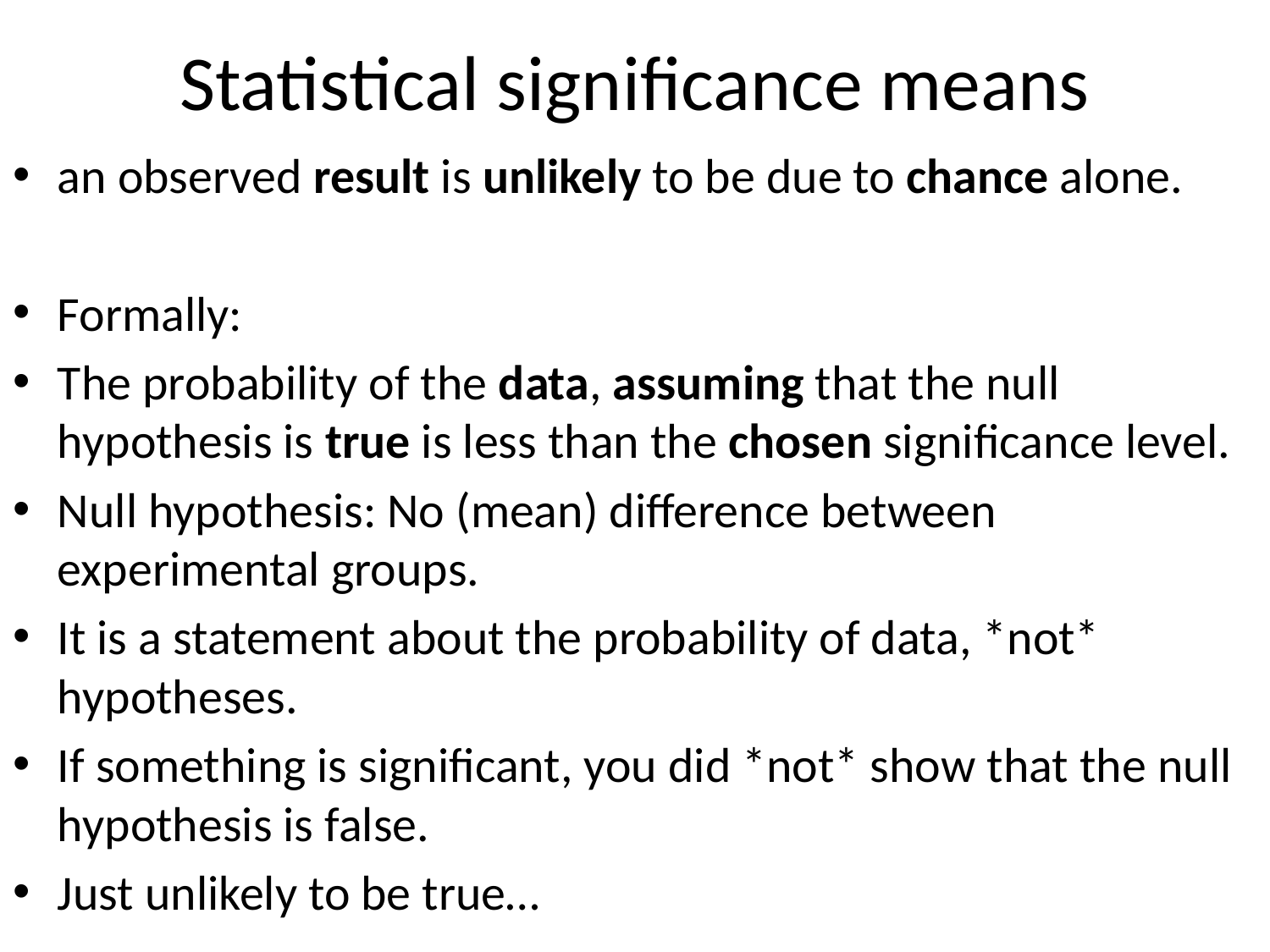

# Statistical significance means
an observed result is unlikely to be due to chance alone.

Formally:
The probability of the data, assuming that the null hypothesis is true is less than the chosen significance level.
Null hypothesis: No (mean) difference between experimental groups.
It is a statement about the probability of data, *not* hypotheses.
If something is significant, you did *not* show that the null hypothesis is false.
Just unlikely to be true…